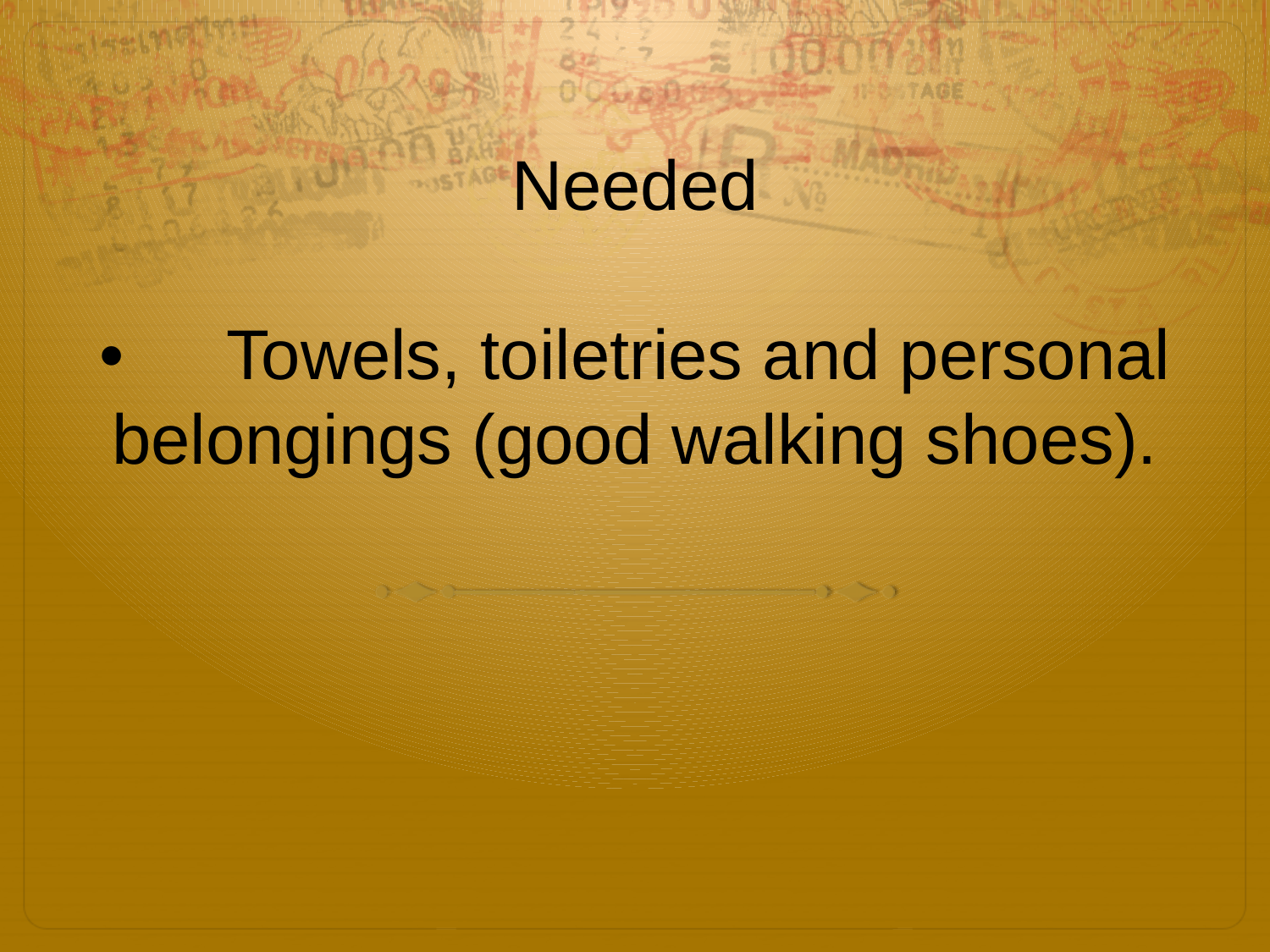

# Needed •	Towels, toiletries and personal belongings (good walking shoes).